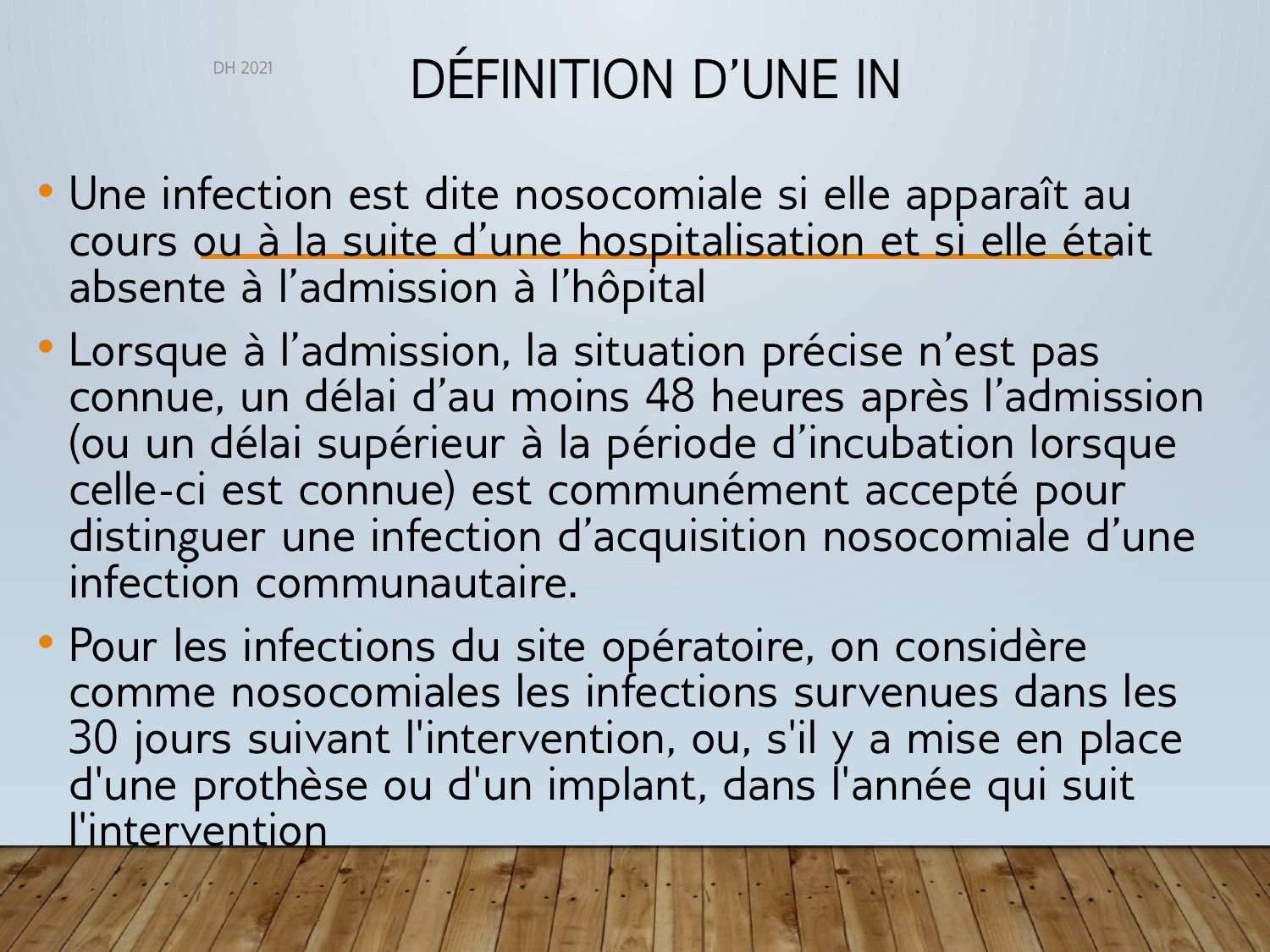

# Définition d’une IN
DH 2021
Une infection est dite nosocomiale si elle apparaît au cours ou à la suite d’une hospitalisation et si elle était absente à l’admission à l’hôpital
Lorsque à l’admission, la situation précise n’est pas connue, un délai d’au moins 48 heures après l’admission (ou un délai supérieur à la période d’incubation lorsque celle-ci est connue) est communément accepté pour distinguer une infection d’acquisition nosocomiale d’une infection communautaire.
Pour les infections du site opératoire, on considère comme nosocomiales les infections survenues dans les 30 jours suivant l'intervention, ou, s'il y a mise en place d'une prothèse ou d'un implant, dans l'année qui suit l'intervention